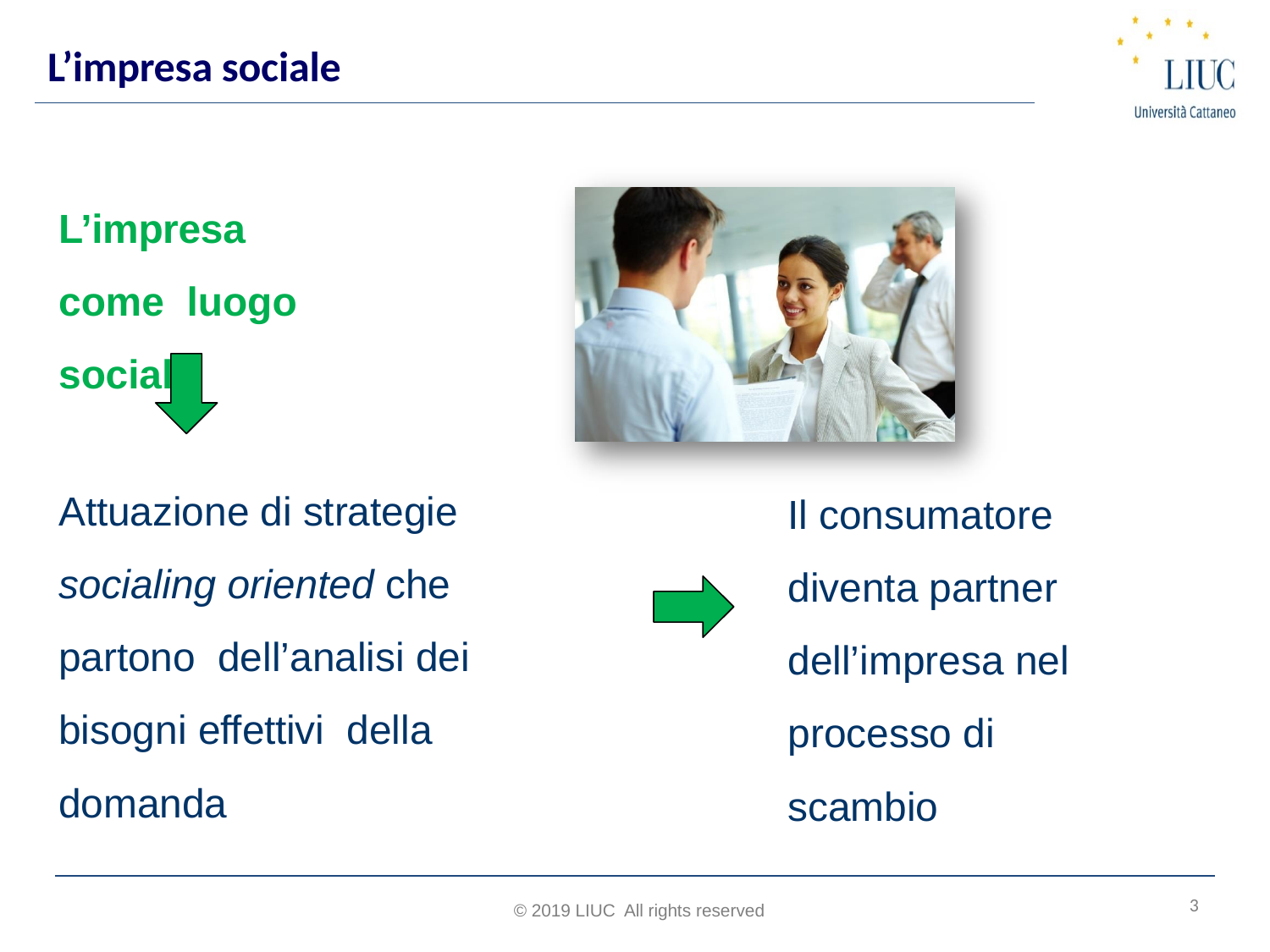

L’impresa sociale

L’impresa come  luogo sociale

Attuazione di strategie  socialing oriented che partono  dell’analisi dei bisogni effettivi  della domanda
Il consumatore  diventa partner  dell’impresa nel  processo di scambio